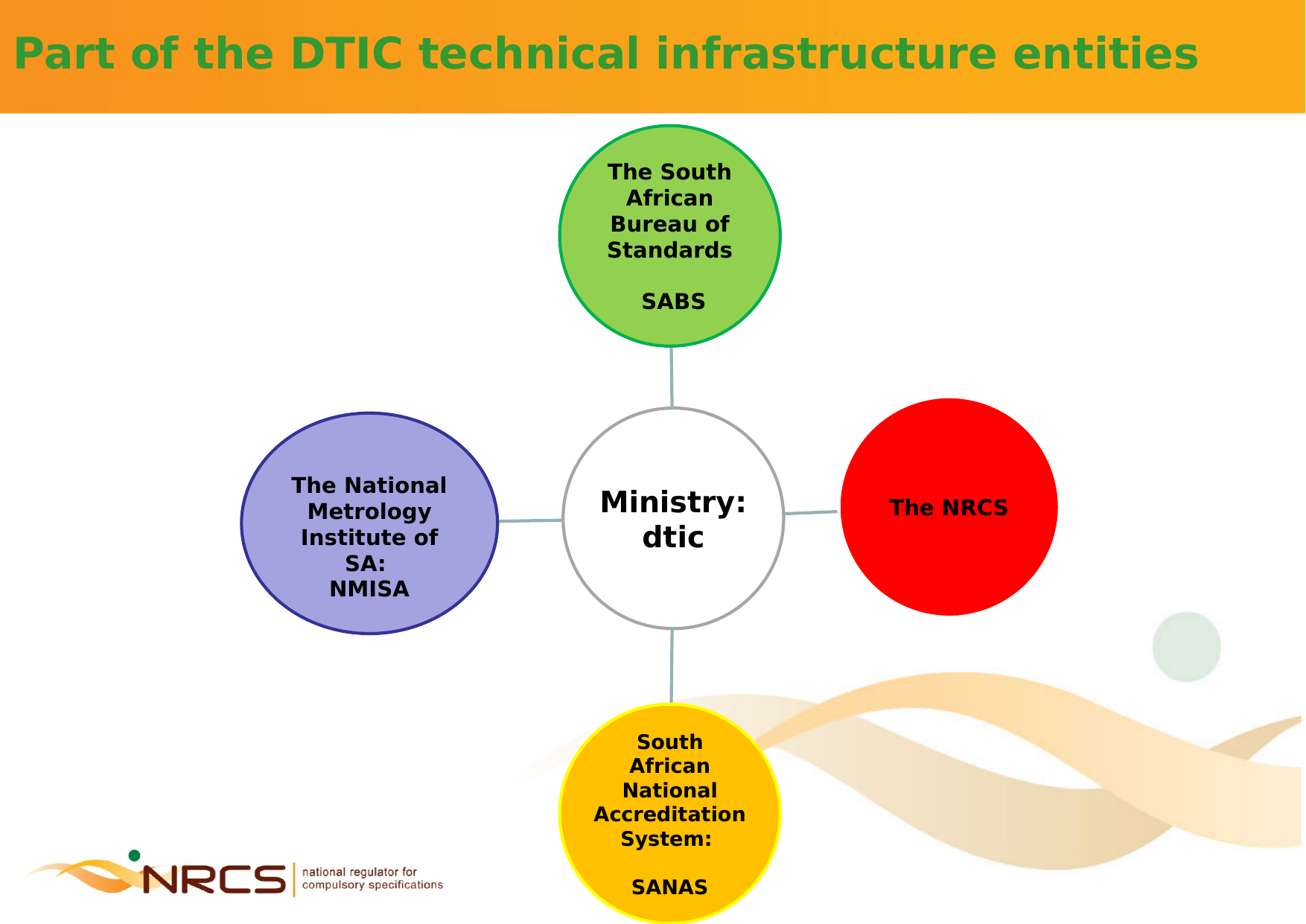

Part of the DTIC technical infrastructure entities
Ministry: dtic

The South African Bureau of Standards

 SABS

The NRCS

South African National Accreditation System:

SANAS

The National Metrology Institute of SA:
NMISA